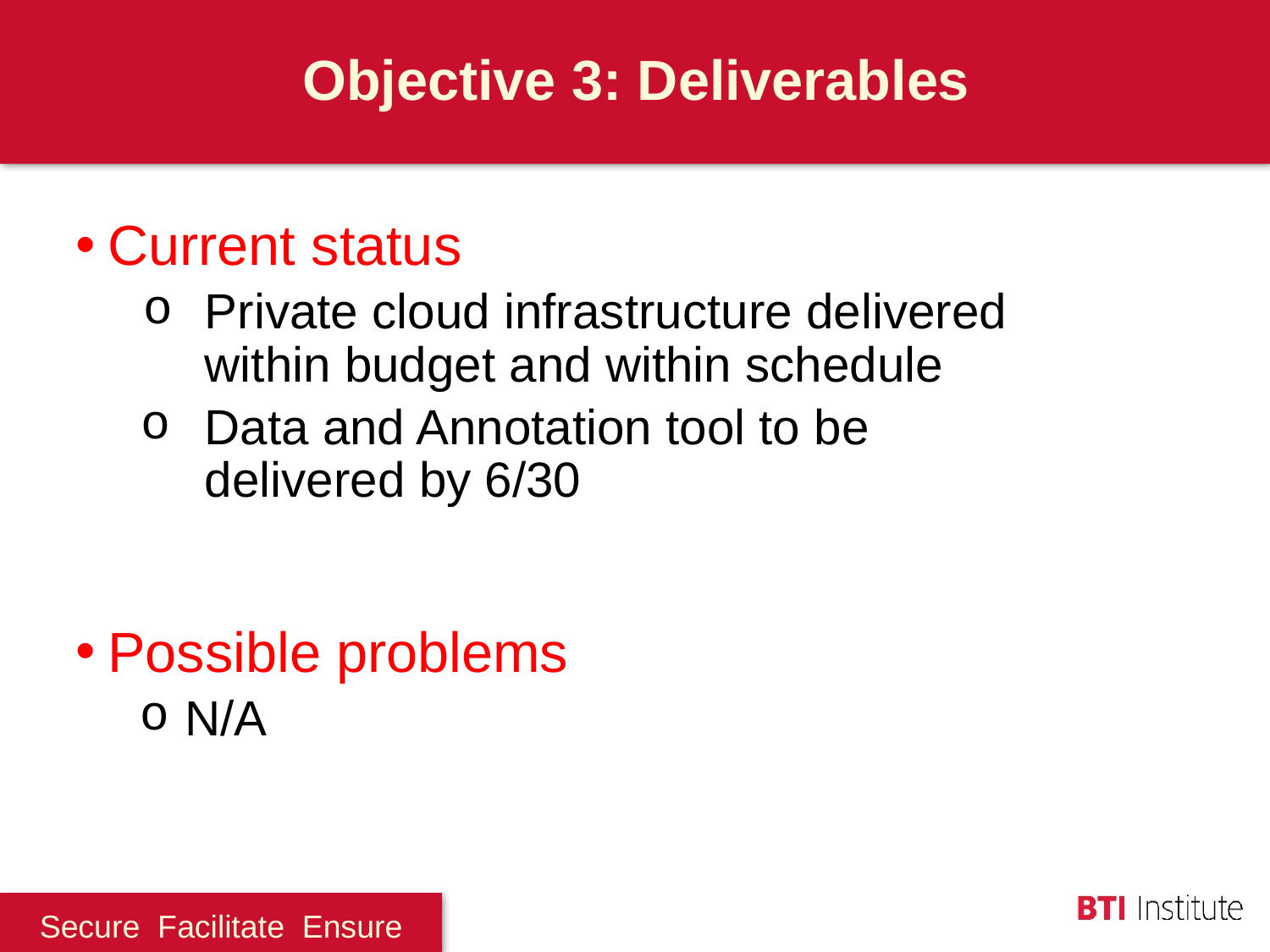

Objective 3: Deliverables
Current status
Private cloud infrastructure delivered within budget and within schedule
Data and Annotation tool to be delivered by 6/30
Possible problems
 N/A